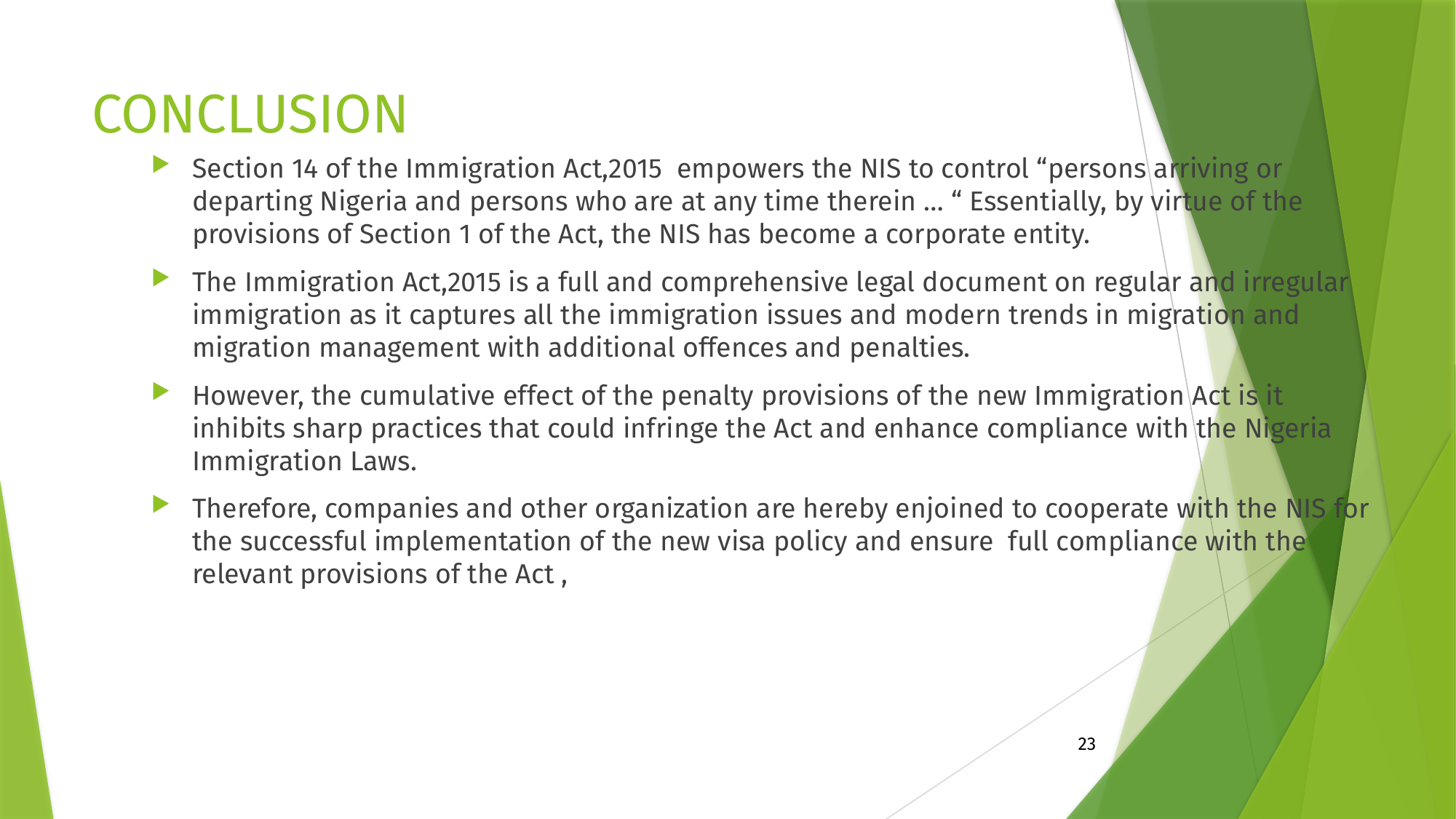

# CONCLUSION
Section 14 of the Immigration Act,2015  empowers the NIS to control “persons arriving or departing Nigeria and persons who are at any time therein … “ Essentially, by virtue of the provisions of Section 1 of the Act, the NIS has become a corporate entity.
The Immigration Act,2015 is a full and comprehensive legal document on regular and irregular immigration as it captures all the immigration issues and modern trends in migration and migration management with additional offences and penalties.
However, the cumulative effect of the penalty provisions of the new Immigration Act is it inhibits sharp practices that could infringe the Act and enhance compliance with the Nigeria Immigration Laws.
Therefore, companies and other organization are hereby enjoined to cooperate with the NIS for the successful implementation of the new visa policy and ensure  full compliance with the relevant provisions of the Act ,

23